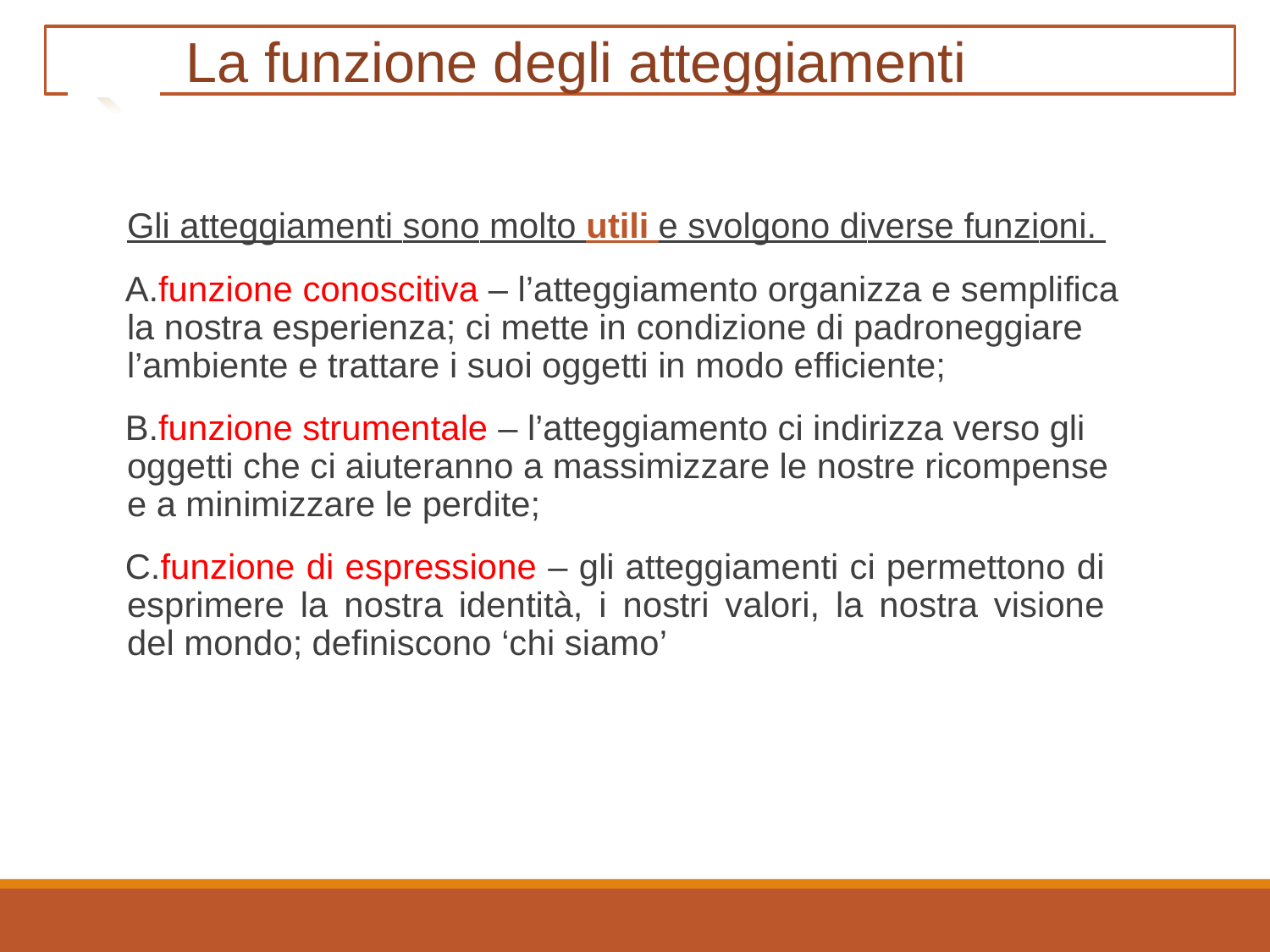

La funzione degli atteggiamenti

Gli atteggiamenti sono molto utili e svolgono diverse funzioni.
funzione conoscitiva – l’atteggiamento organizza e semplifica la nostra esperienza; ci mette in condizione di padroneggiare l’ambiente e trattare i suoi oggetti in modo efficiente;
funzione strumentale – l’atteggiamento ci indirizza verso gli oggetti che ci aiuteranno a massimizzare le nostre ricompense e a minimizzare le perdite;
funzione di espressione – gli atteggiamenti ci permettono di esprimere la nostra identità, i nostri valori, la nostra visione del mondo; definiscono ‘chi siamo’

Psicologia Sociale